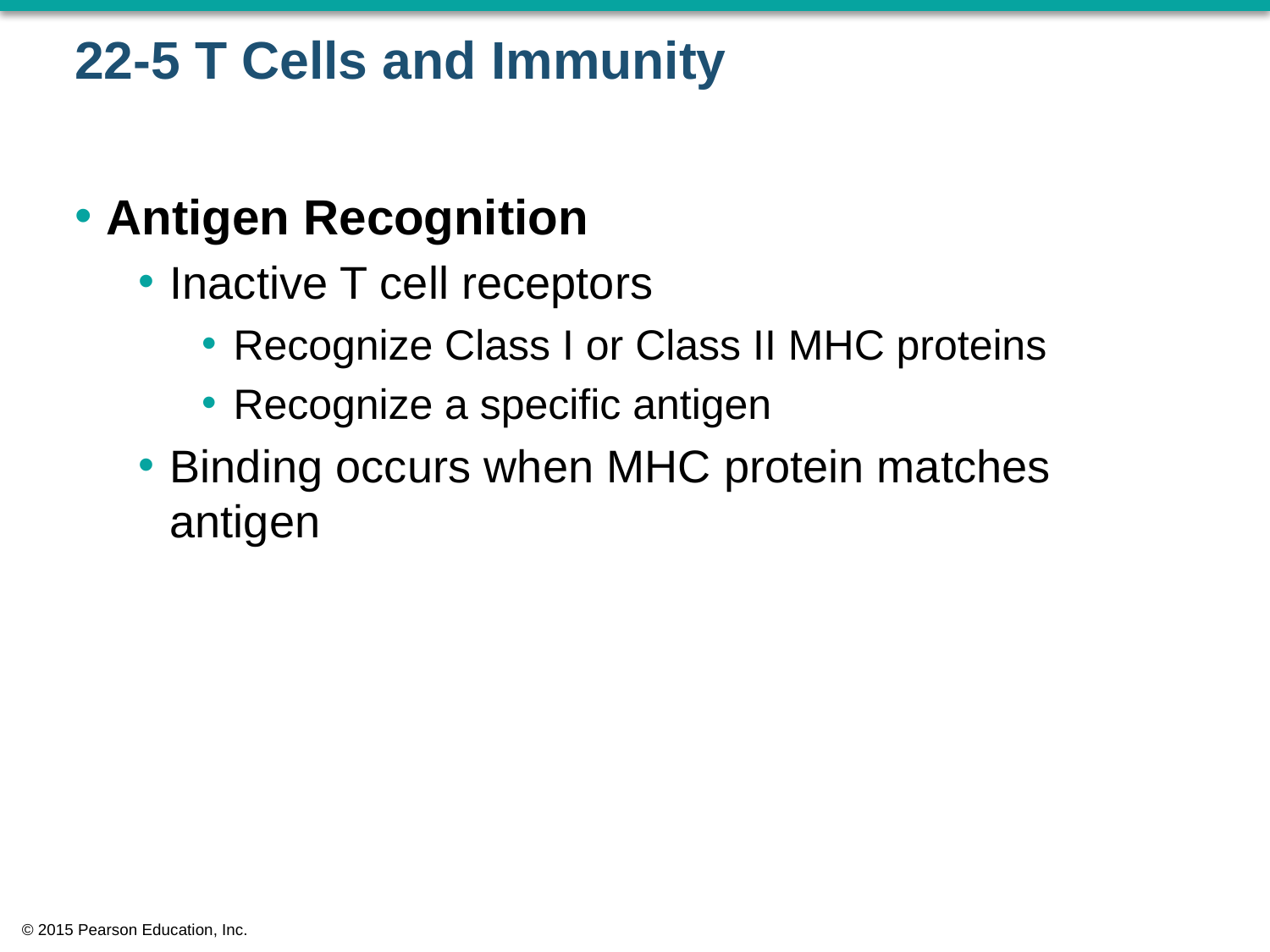

# 22-5 T Cells and Immunity
Antigen Recognition
Inactive T cell receptors
Recognize Class I or Class II MHC proteins
Recognize a specific antigen
Binding occurs when MHC protein matches antigen